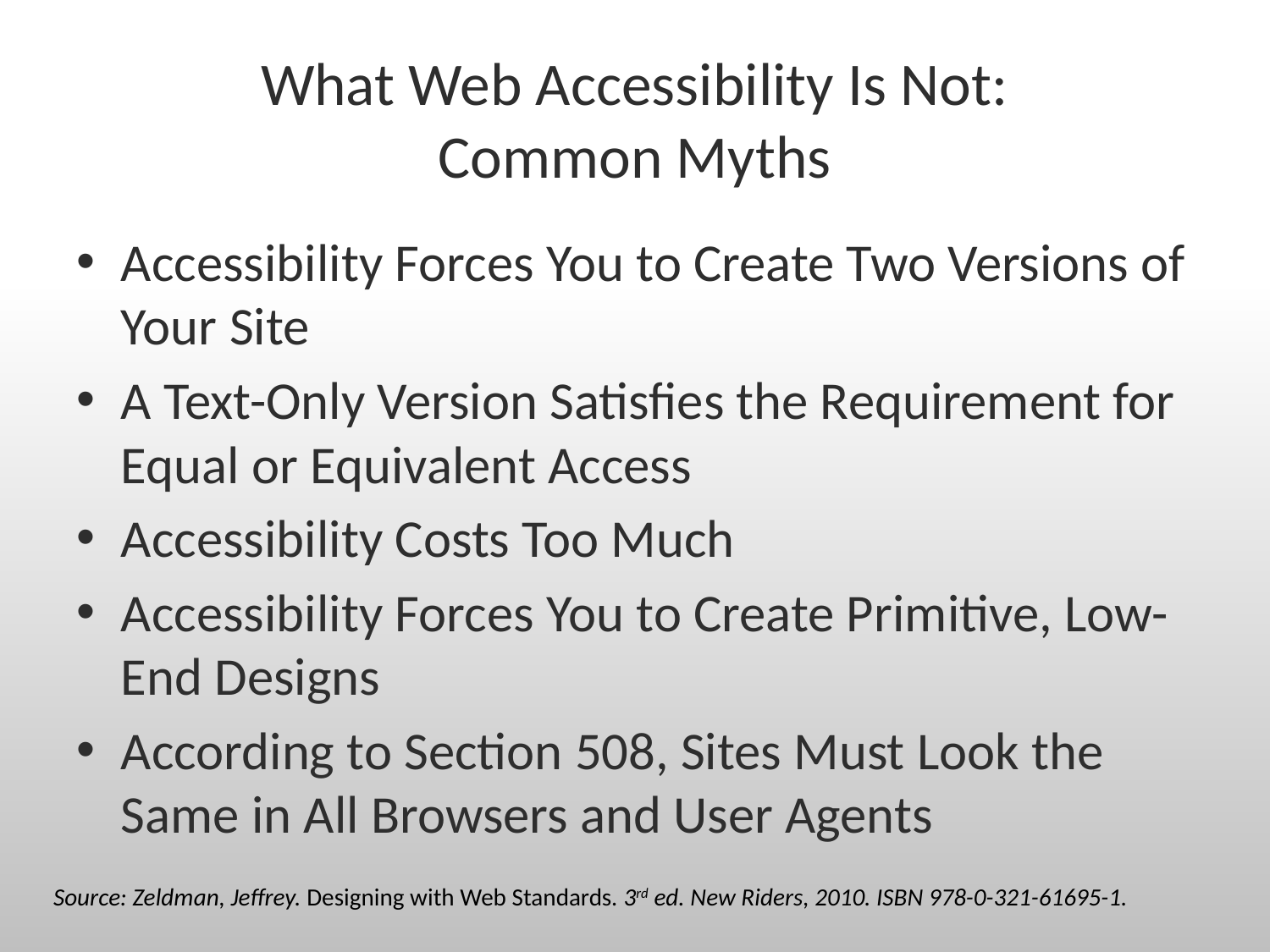

# What Web Accessibility Is Not: Common Myths
Accessibility Forces You to Create Two Versions of Your Site
A Text-Only Version Satisfies the Requirement for Equal or Equivalent Access
Accessibility Costs Too Much
Accessibility Forces You to Create Primitive, Low-End Designs
According to Section 508, Sites Must Look the Same in All Browsers and User Agents
Source: Zeldman, Jeffrey. Designing with Web Standards. 3rd ed. New Riders, 2010. ISBN 978-0-321-61695-1.